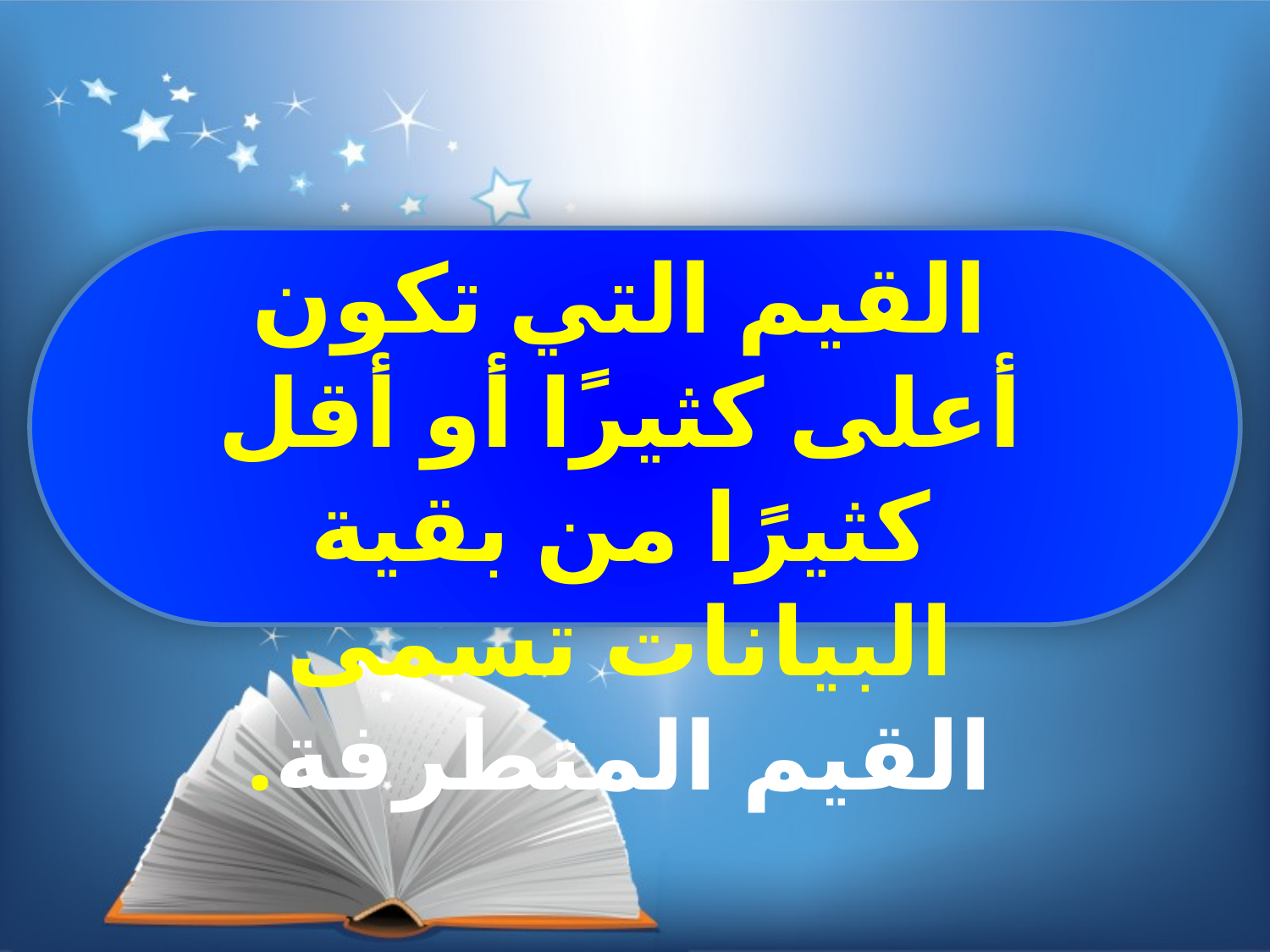

القيم التي تكون أعلى كثيرًا أو أقل كثيرًا من بقية البيانات تسمى القيم المتطرفة.